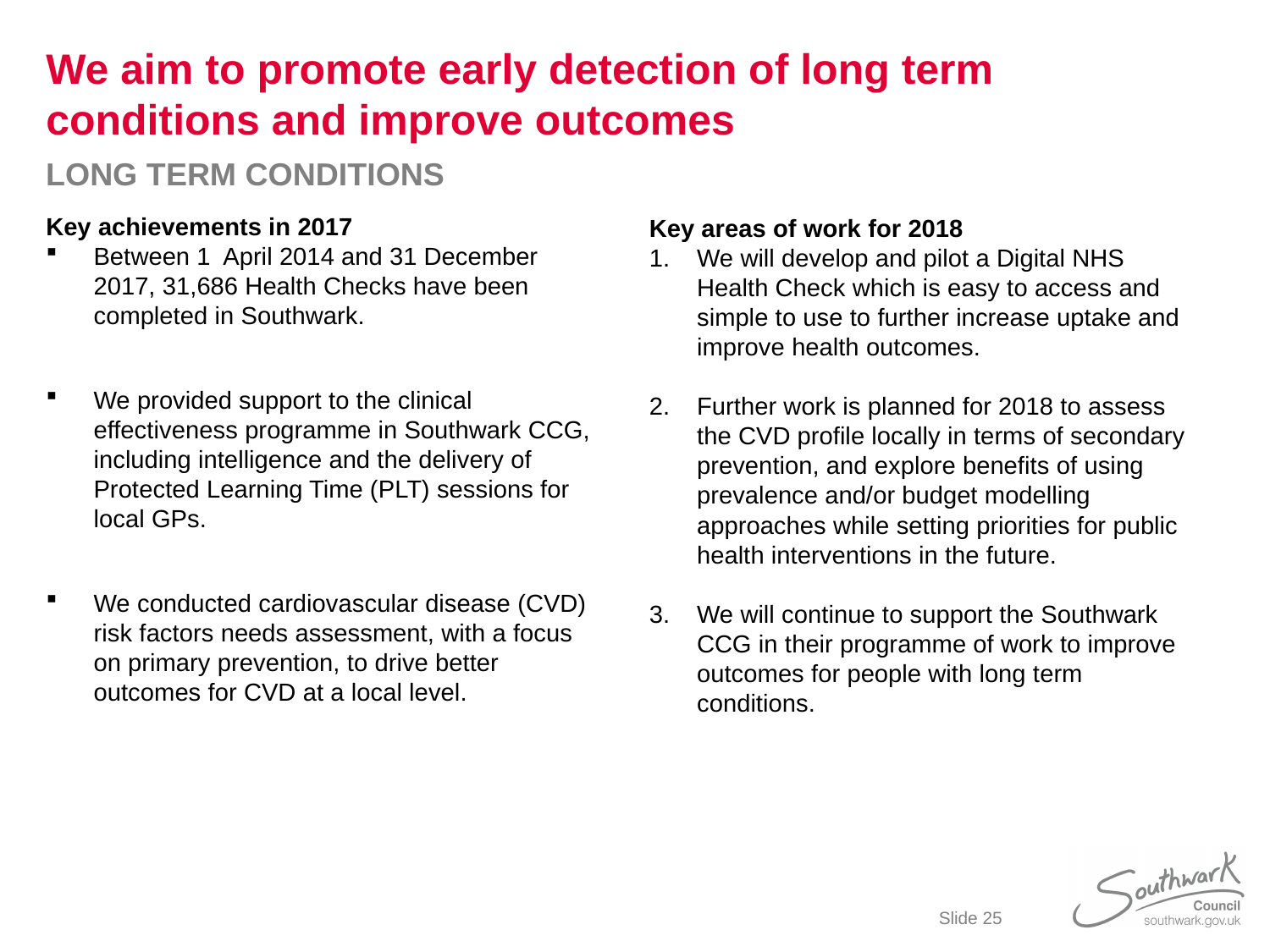

# We aim to promote early detection of long term conditions and improve outcomes
LONG TERM CONDITIONS
Key achievements in 2017
Between 1  April 2014 and 31 December 2017, 31,686 Health Checks have been completed in Southwark.

We provided support to the clinical effectiveness programme in Southwark CCG, including intelligence and the delivery of Protected Learning Time (PLT) sessions for local GPs.

We conducted cardiovascular disease (CVD) risk factors needs assessment, with a focus on primary prevention, to drive better outcomes for CVD at a local level.

Key areas of work for 2018
We will develop and pilot a Digital NHS Health Check which is easy to access and simple to use to further increase uptake and improve health outcomes.

Further work is planned for 2018 to assess the CVD profile locally in terms of secondary prevention, and explore benefits of using prevalence and/or budget modelling approaches while setting priorities for public health interventions in the future.

We will continue to support the Southwark CCG in their programme of work to improve outcomes for people with long term conditions.